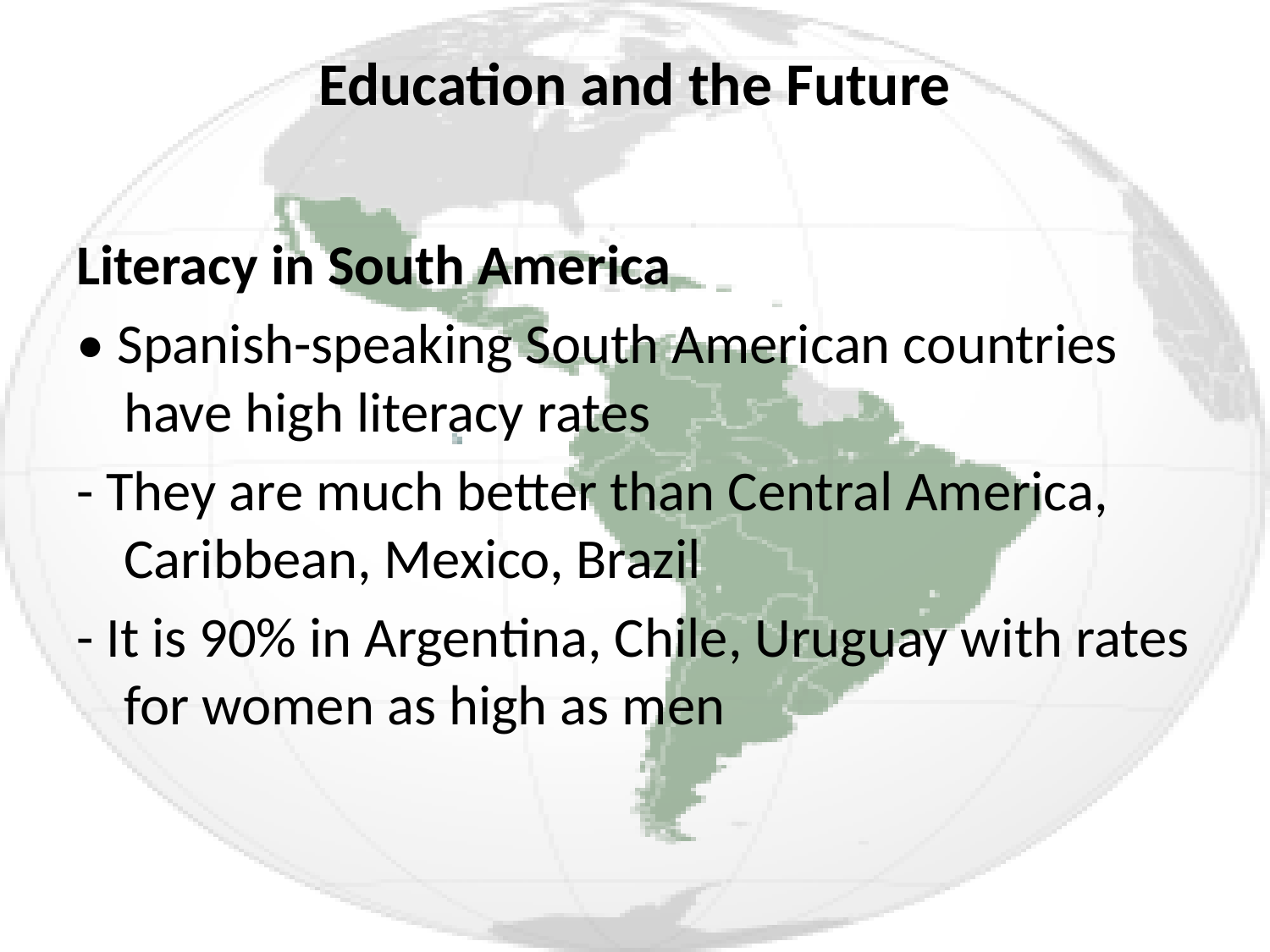

# Education and the Future
Literacy in South America
• Spanish-speaking South American countries have high literacy rates
- They are much better than Central America, Caribbean, Mexico, Brazil
- It is 90% in Argentina, Chile, Uruguay with rates for women as high as men